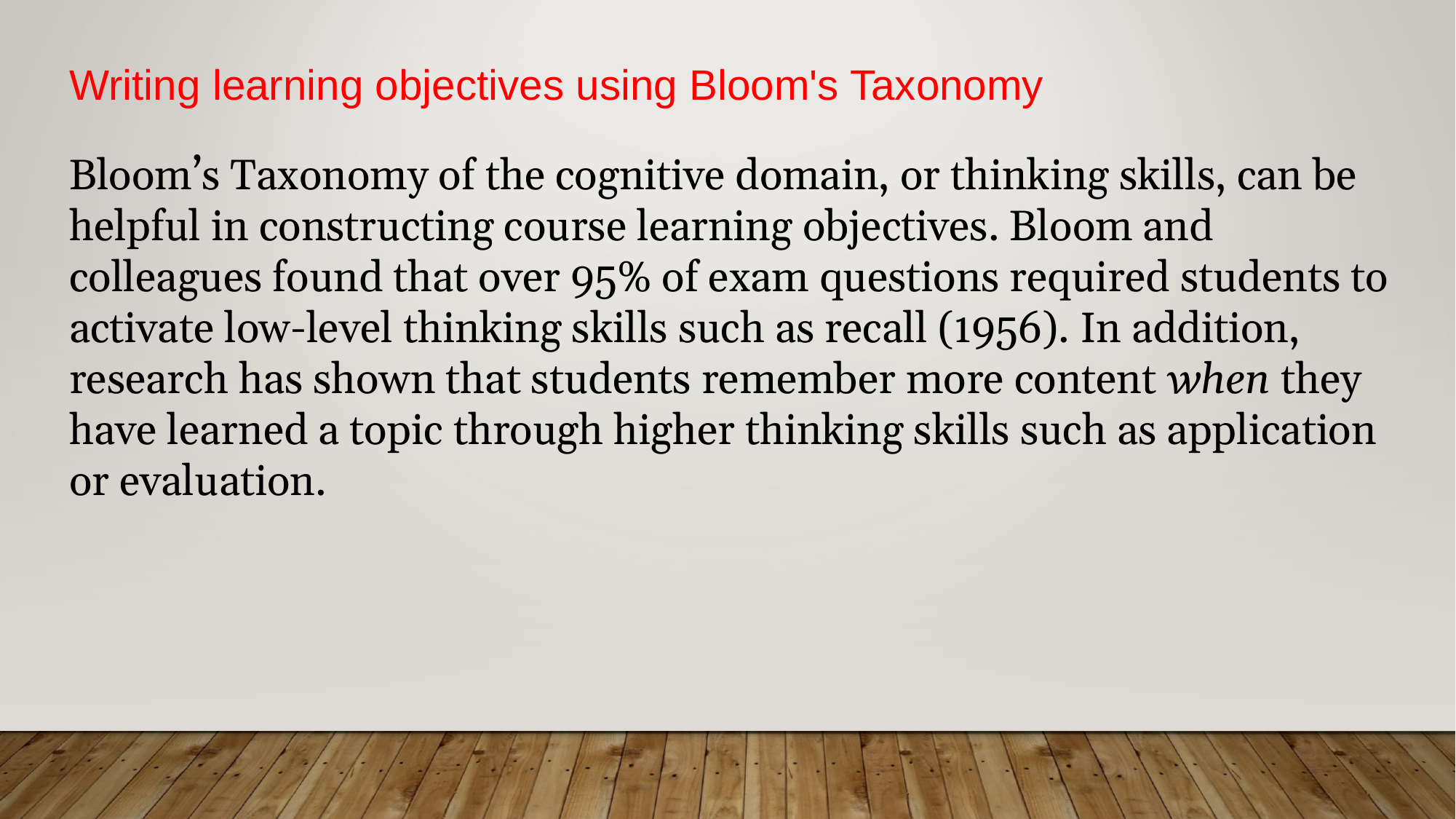

Writing learning objectives using Bloom's Taxonomy
Bloom’s Taxonomy of the cognitive domain, or thinking skills, can be helpful in constructing course learning objectives. Bloom and colleagues found that over 95% of exam questions required students to activate low-level thinking skills such as recall (1956). In addition, research has shown that students remember more content when they have learned a topic through higher thinking skills such as application or evaluation.